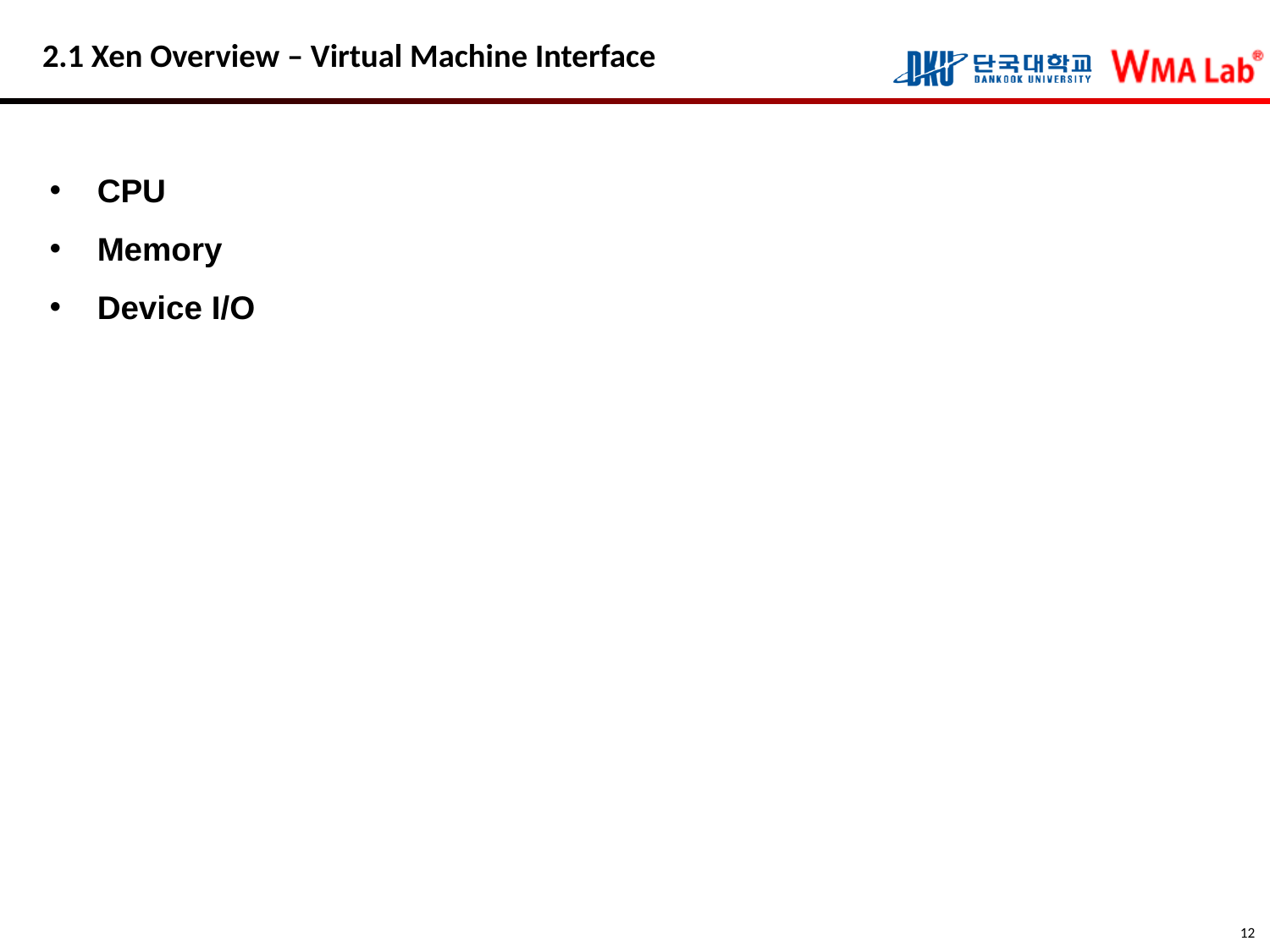

# 2.1 Xen Overview – Virtual Machine Interface
CPU
Memory
Device I/O